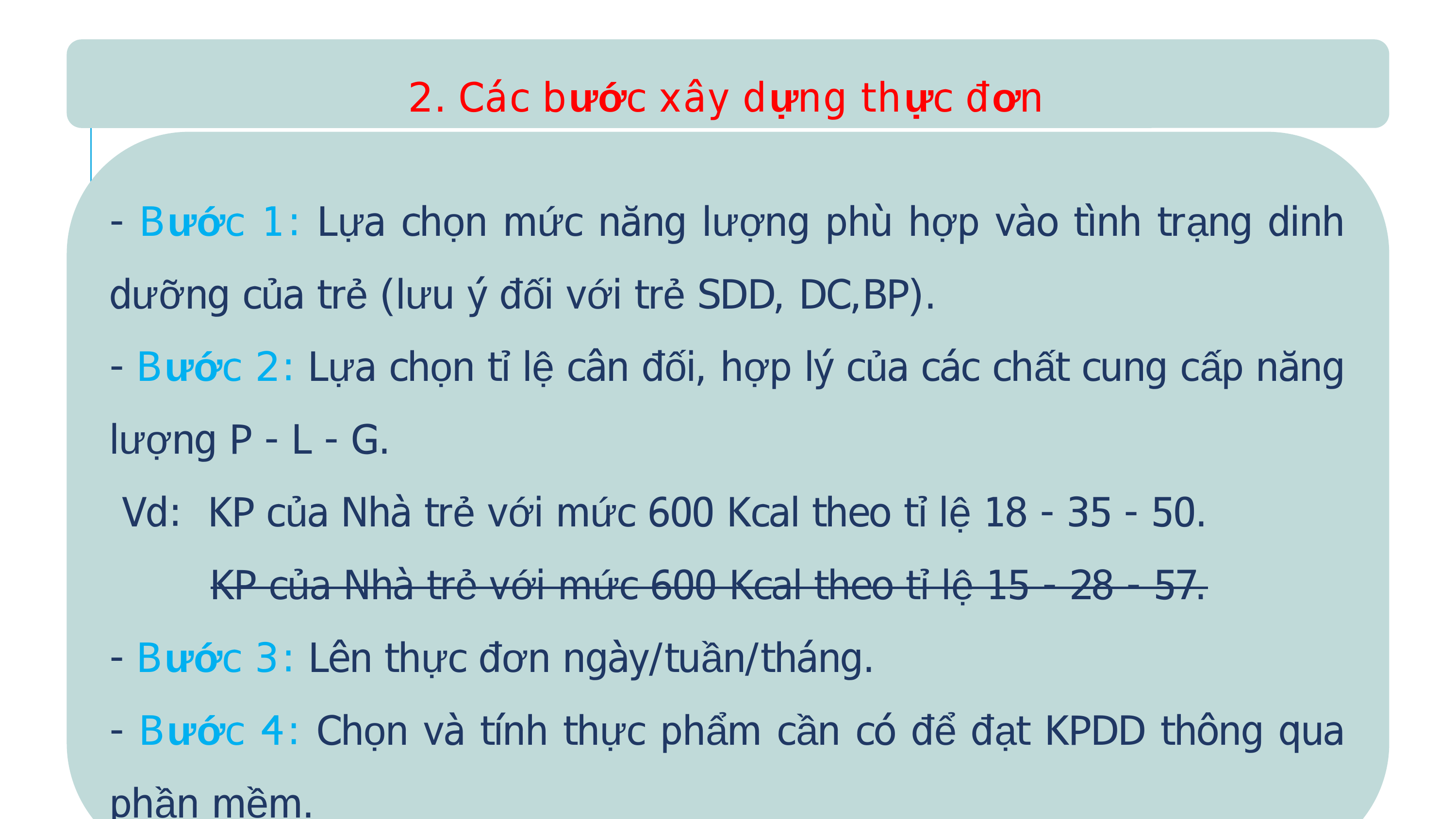

2. Các bước xây dựng thực đơn
- Bước 1: Lựa chọn mức năng lượng phù hợp vào tình trạng dinh dưỡng của trẻ (lưu ý đối với trẻ SDD, DC,BP).
- Bước 2: Lựa chọn tỉ lệ cân đối, hợp lý của các chất cung cấp năng lượng P - L - G.
 Vd:  KP của Nhà trẻ với mức 600 Kcal theo tỉ lệ 18 - 35 - 50.
        KP của Nhà trẻ với mức 600 Kcal theo tỉ lệ 15 - 28 - 57.
- Bước 3: Lên thực đơn ngày/tuần/tháng.
- Bước 4: Chọn và tính thực phẩm cần có để đạt KPDD thông qua phần mềm.